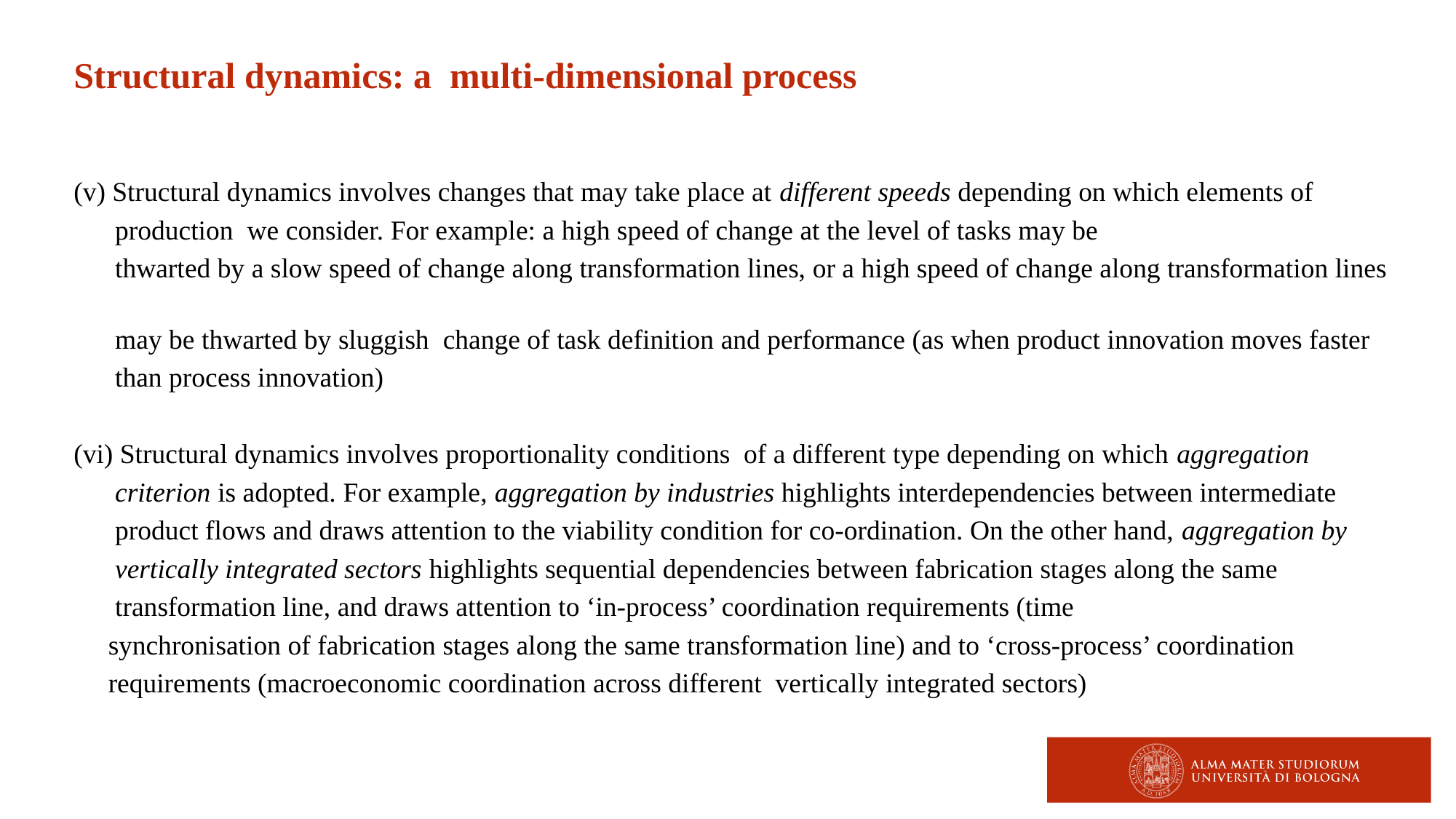

Structural dynamics: a  multi-dimensional process

(v) Structural dynamics involves changes that may take place at different speeds depending on which elements of
      production  we consider. For example: a high speed of change at the level of tasks may be
      thwarted by a slow speed of change along transformation lines, or a high speed of change along transformation lines
      may be thwarted by sluggish  change of task definition and performance (as when product innovation moves faster
      than process innovation)

(vi) Structural dynamics involves proportionality conditions  of a different type depending on which aggregation
      criterion is adopted. For example, aggregation by industries highlights interdependencies between intermediate
      product flows and draws attention to the viability condition for co-ordination. On the other hand, aggregation by
      vertically integrated sectors highlights sequential dependencies between fabrication stages along the same
      transformation line, and draws attention to ‘in-process’ coordination requirements (time
     synchronisation of fabrication stages along the same transformation line) and to ‘cross-process’ coordination
     requirements (macroeconomic coordination across different  vertically integrated sectors)